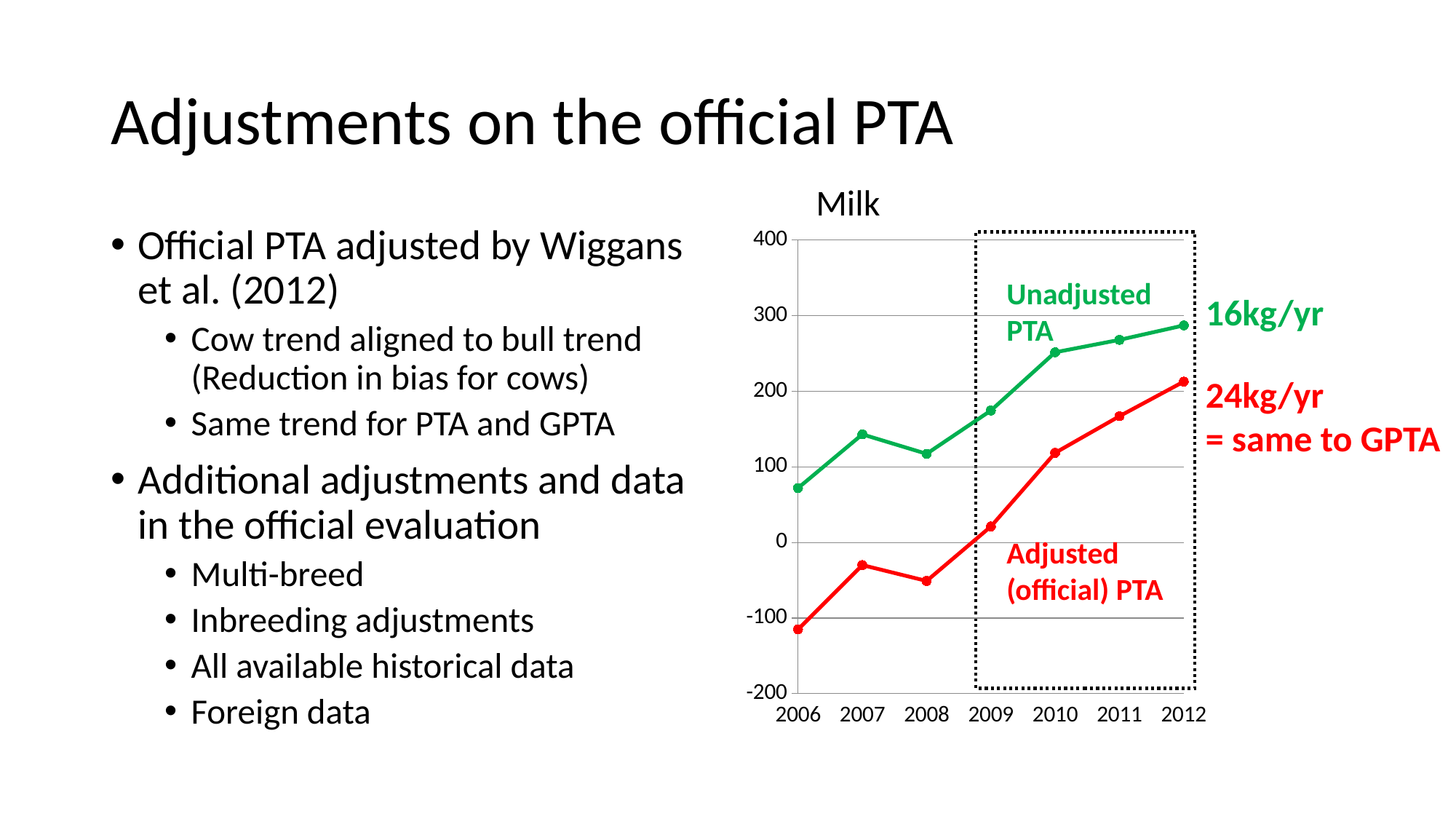

# Adjustments on the official PTA
Milk
Official PTA adjusted by Wiggans et al. (2012)
Cow trend aligned to bull trend
(Reduction in bias for cows)
Same trend for PTA and GPTA
Additional adjustments and data in the official evaluation
Multi-breed
Inbreeding adjustments
All available historical data
Foreign data

### Chart

| Category | TradPTA | Unadjusted PTA |
|---|---|---|
| 2006 | -115.0 | 71.8 |
| 2007 | -30.0 | 142.8 |
| 2008 | -51.0 | 117.1 |
| 2009 | 21.0 | 174.3 |
| 2010 | 118.4 | 251.3 |
| 2011 | 166.8 | 267.7 |
| 2012 | 212.5 | 286.8 |
Unadjusted
PTA
16kg/yr
24kg/yr
= same to GPTA
Adjusted
(official) PTA